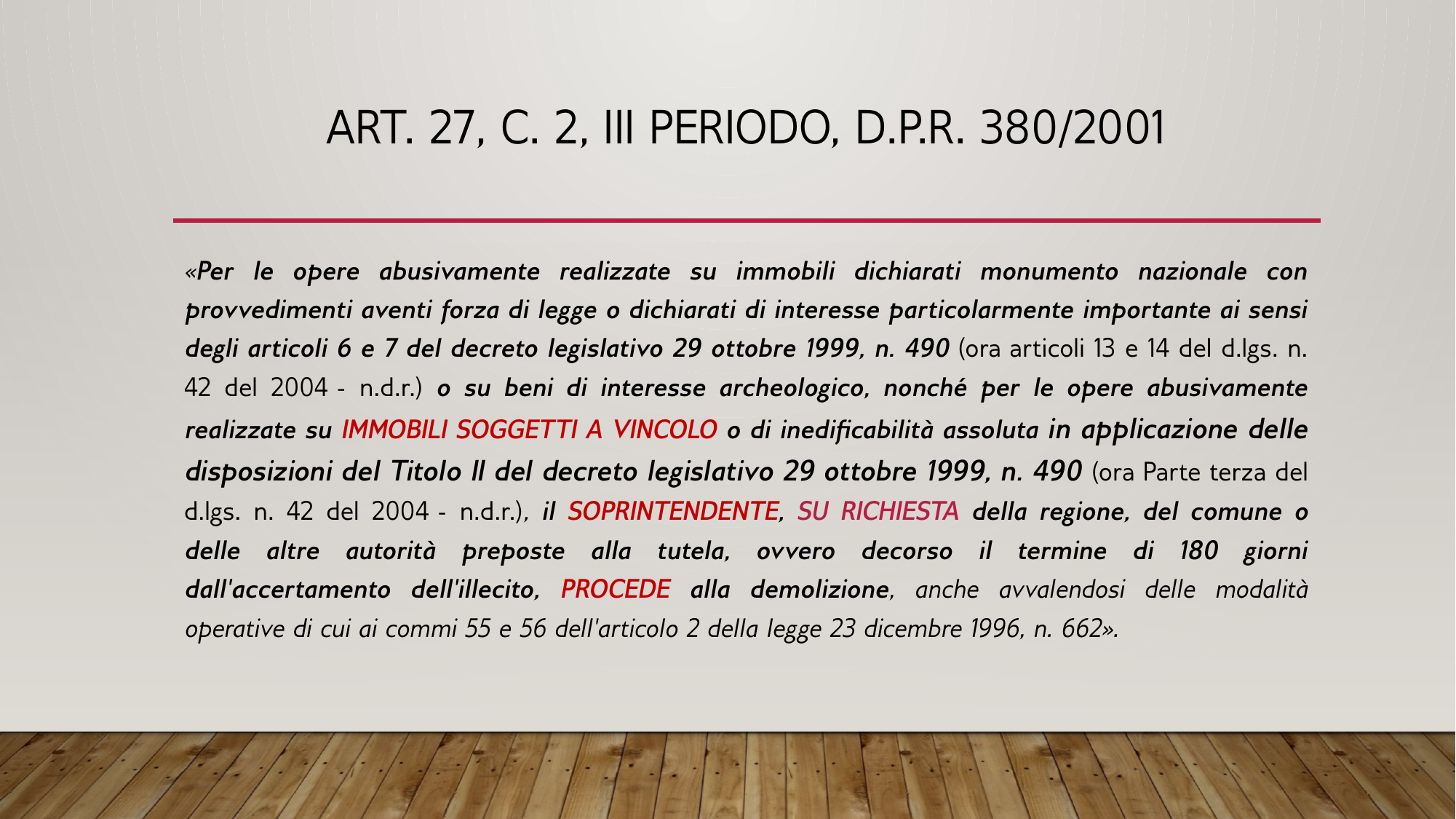

# Art. 27, C. 2, III PERIODO, D.P.R. 380/2001
«Per le opere abusivamente realizzate su immobili dichiarati monumento nazionale con provvedimenti aventi forza di legge o dichiarati di interesse particolarmente importante ai sensi degli articoli 6 e 7 del decreto legislativo 29 ottobre 1999, n. 490 (ora articoli 13 e 14 del d.lgs. n. 42 del 2004 - n.d.r.) o su beni di interesse archeologico, nonché per le opere abusivamente realizzate su IMMOBILI SOGGETTI A VINCOLO o di inedificabilità assoluta in applicazione delle disposizioni del Titolo II del decreto legislativo 29 ottobre 1999, n. 490 (ora Parte terza del d.lgs. n. 42 del 2004 - n.d.r.), il SOPRINTENDENTE, SU RICHIESTA della regione, del comune o delle altre autorità preposte alla tutela, ovvero decorso il termine di 180 giorni dall'accertamento dell'illecito, PROCEDE alla demolizione, anche avvalendosi delle modalità operative di cui ai commi 55 e 56 dell'articolo 2 della legge 23 dicembre 1996, n. 662».